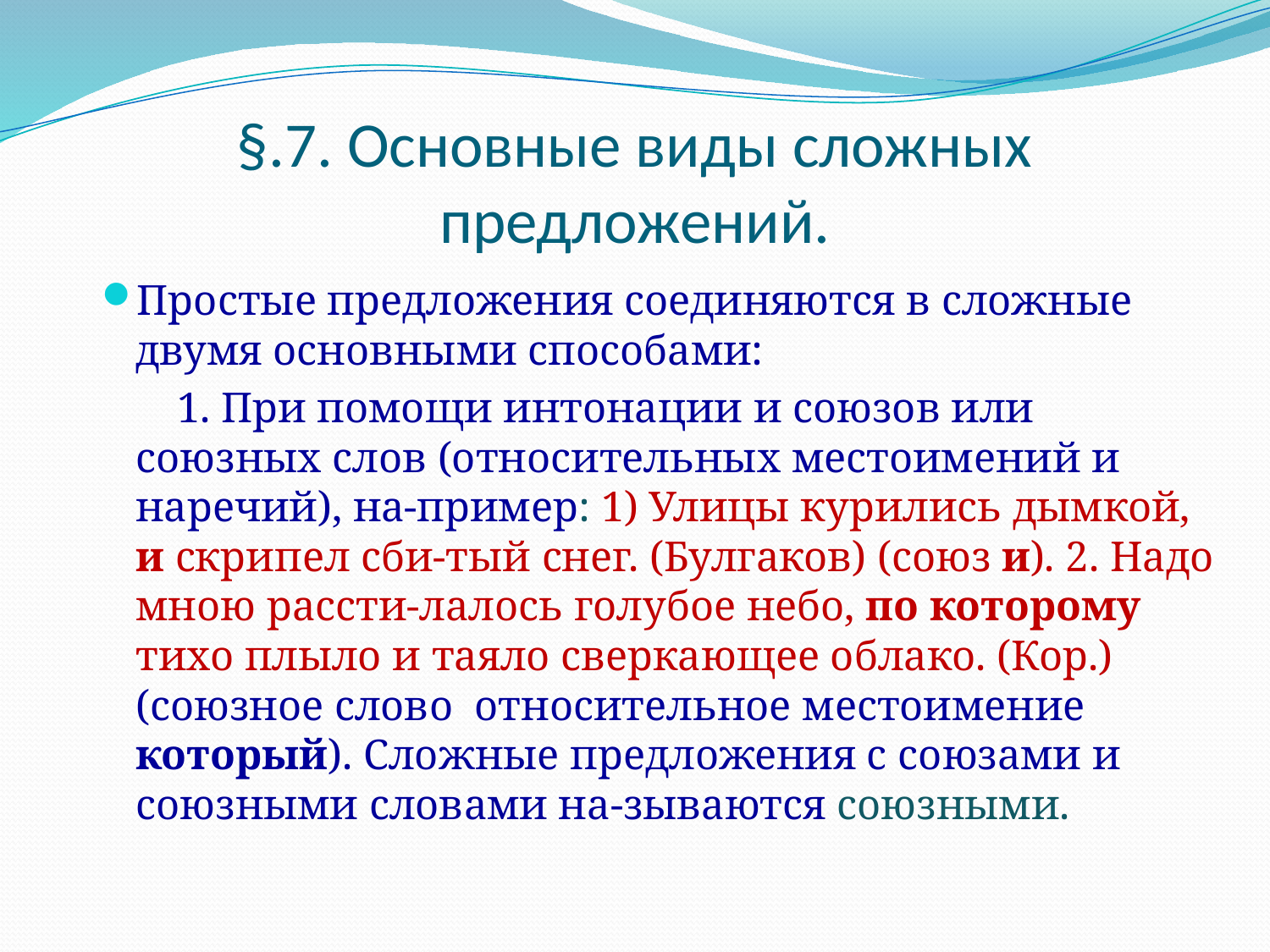

# §.7. Основные виды сложных предложений.
Простые предложения соединяются в сложные двумя основными способами:
       1. При помощи интонации и союзов или союзных слов (относительных местоимений и наречий), на-пример: 1) Улицы курились дымкой, и скрипел сби-тый снег. (Булгаков) (союз и). 2. Надо мною рассти-лалось голубое небо, по которому тихо плыло и таяло сверкающее облако. (Кор.) (союзное слово  относительное местоимение который). Сложные предложения с союзами и союзными словами на-зываются союзными.